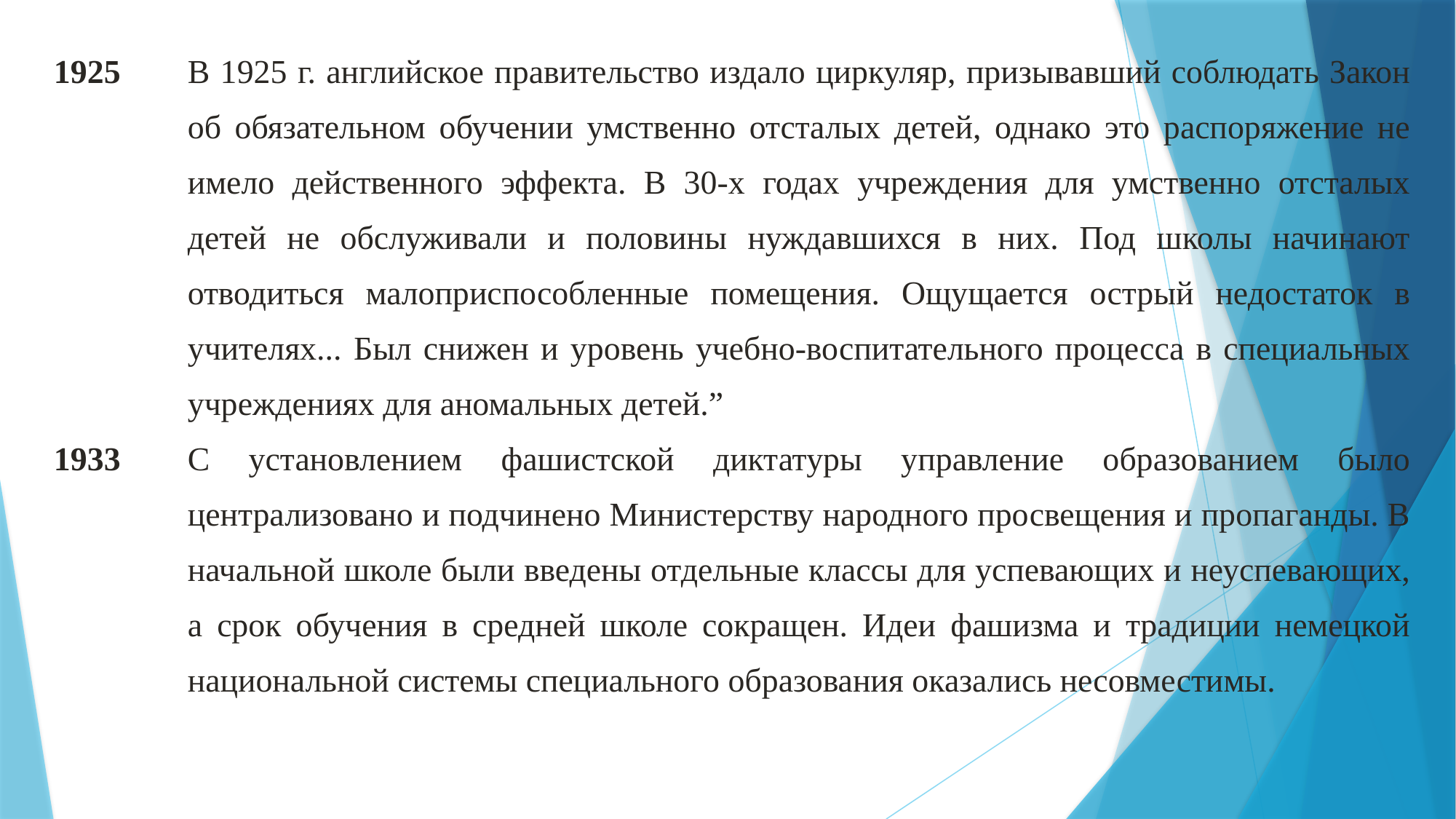

| 1925 | В 1925 г. английское правительство издало циркуляр, призывавший соблюдать Закон об обязательном обучении умственно отсталых детей, однако это распоряжение не имело действенного эффекта. В 30-х годах учреждения для умственно отсталых детей не обслуживали и половины нуждавшихся в них. Под школы начинают отводиться малоприспособленные помещения. Ощущается острый недостаток в учителях... Был снижен и уровень учебно-воспитательного процесса в специальных учреждениях для аномальных детей.” |
| --- | --- |
| 1933 | С установлением фашистской диктатуры управление образованием было централизовано и подчинено Министерству народного просвещения и пропаганды. В начальной школе были введены отдельные классы для успевающих и неуспевающих, а срок обучения в средней школе сокращен. Идеи фашизма и традиции немецкой национальной системы специального образования оказались несовместимы. |